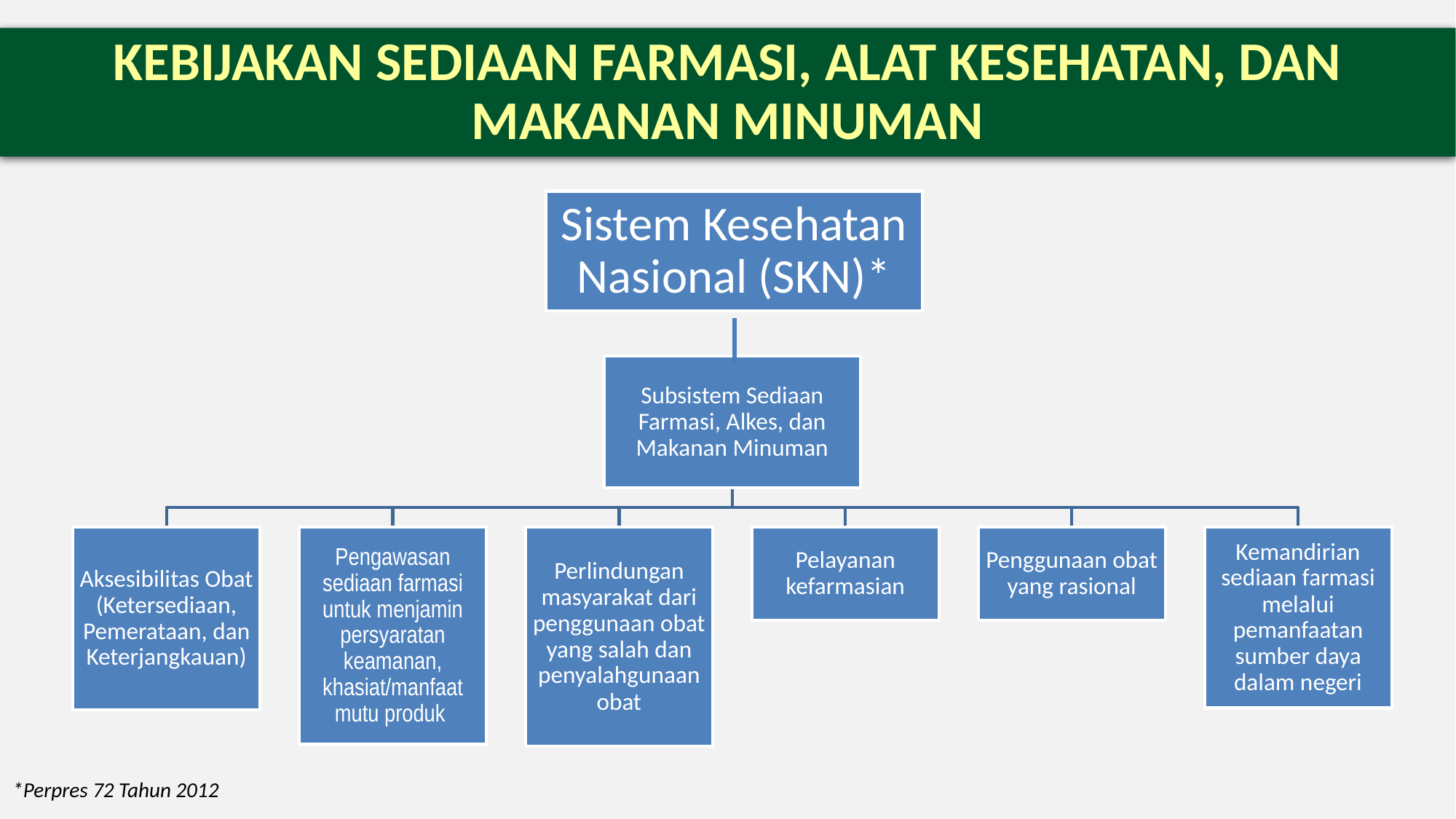

KEBIJAKAN SEDIAAN FARMASI, ALAT KESEHATAN, DAN MAKANAN MINUMAN
Sistem Kesehatan Nasional (SKN)*
Subsistem Sediaan Farmasi, Alkes, dan Makanan Minuman
Aksesibilitas Obat (Ketersediaan, Pemerataan, dan Keterjangkauan)
Pengawasan sediaan farmasi untuk menjamin persyaratan keamanan, khasiat/manfaat mutu produk
Perlindungan masyarakat dari penggunaan obat yang salah dan penyalahgunaan obat
Pelayanan kefarmasian
Penggunaan obat yang rasional
Kemandirian sediaan farmasi melalui pemanfaatan sumber daya dalam negeri
*Perpres 72 Tahun 2012